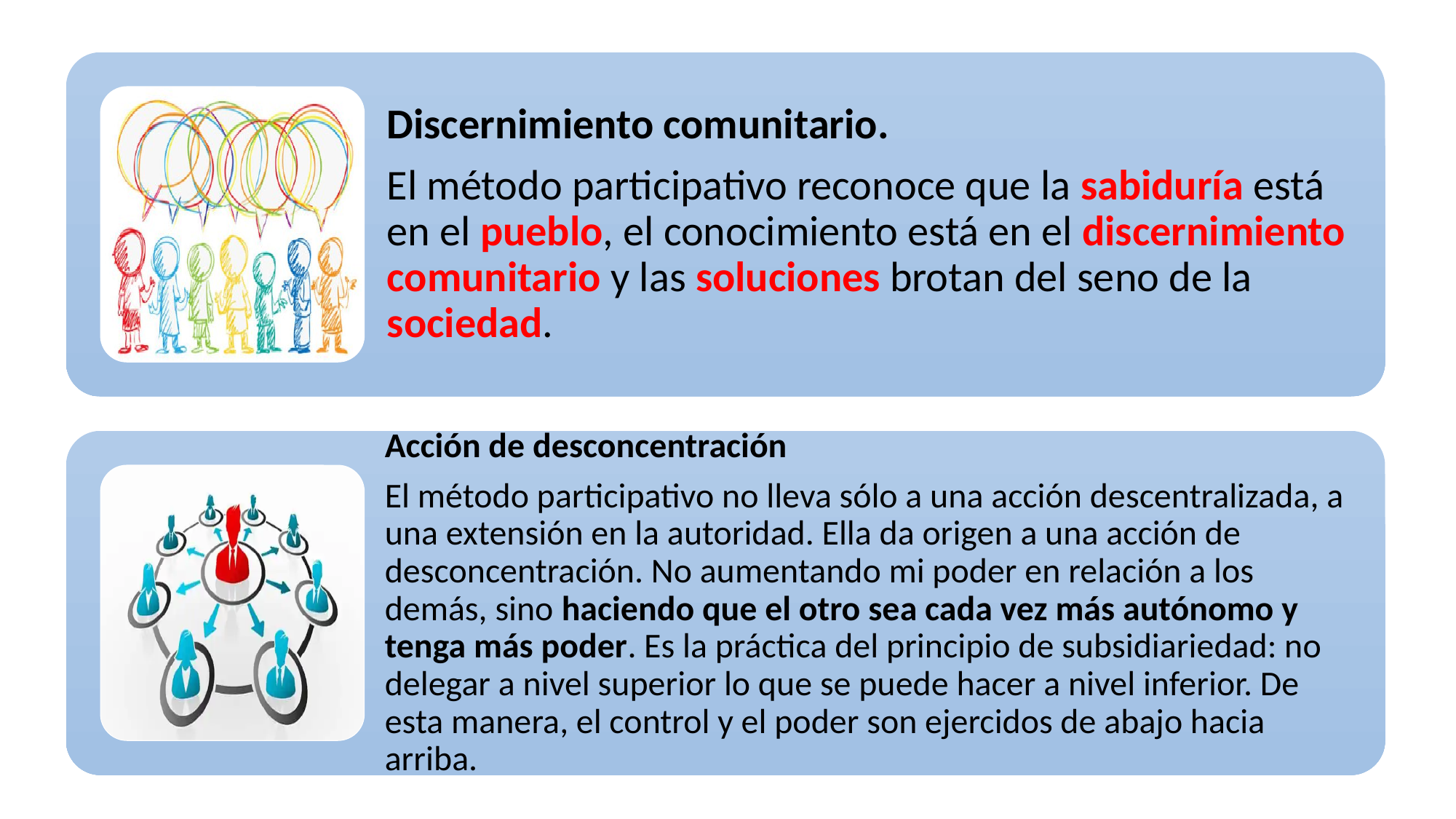

Discernimiento comunitario.
El método participativo reconoce que la sabiduría está en el pueblo, el conocimiento está en el discernimiento comunitario y las soluciones brotan del seno de la sociedad.
Acción de desconcentración
El método participativo no lleva sólo a una acción descentralizada, a una extensión en la autoridad. Ella da origen a una acción de desconcentración. No aumentando mi poder en relación a los demás, sino haciendo que el otro sea cada vez más autónomo y tenga más poder. Es la práctica del principio de subsidiariedad: no delegar a nivel superior lo que se puede hacer a nivel inferior. De esta manera, el control y el poder son ejercidos de abajo hacia arriba.